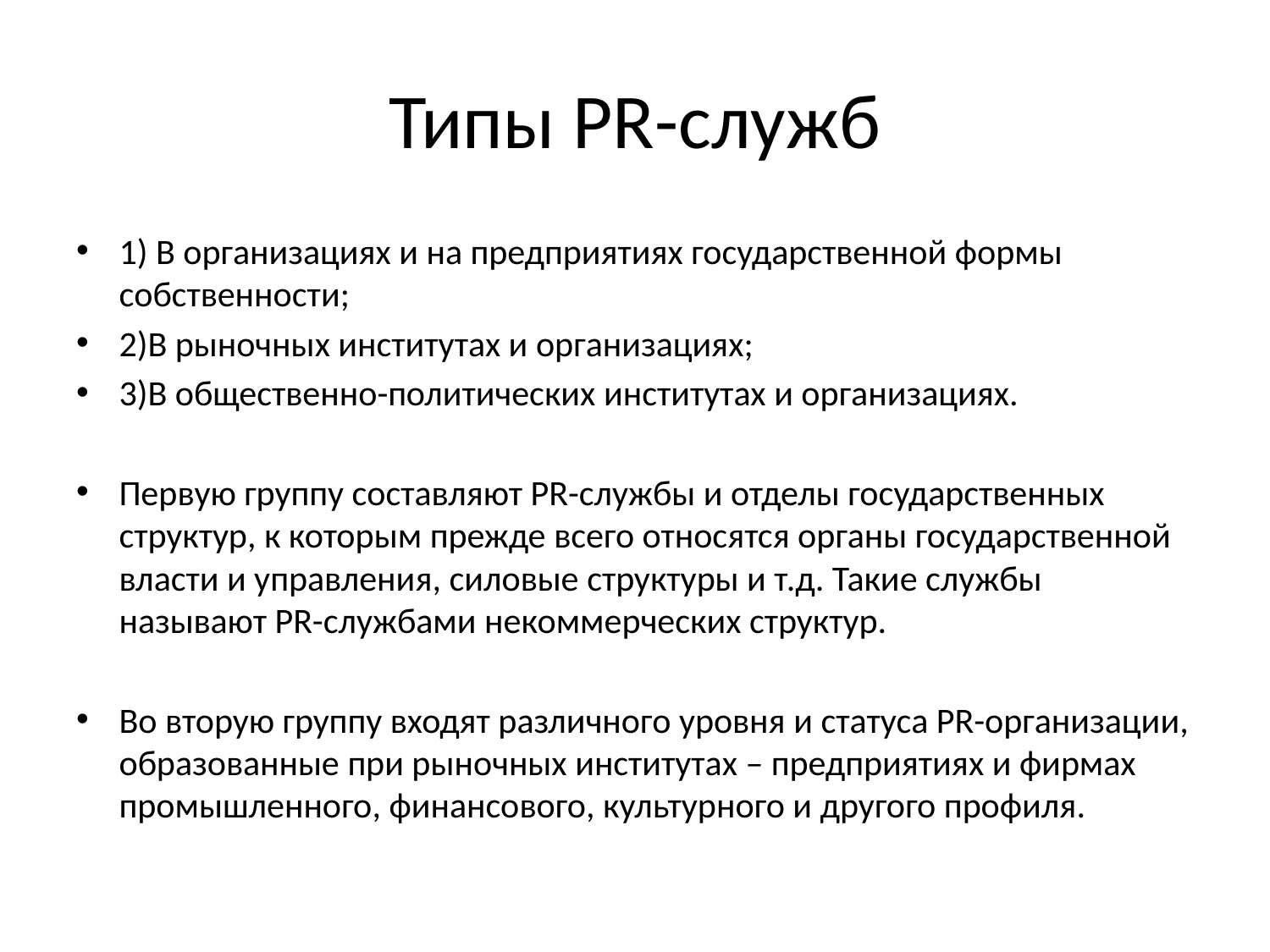

# Типы PR-служб
1) В организациях и на предприятиях государственной формы собственности;
2)В рыночных институтах и организациях;
3)В общественно-политических институтах и организациях.

Первую группу составляют PR-службы и отделы государственных структур, к которым прежде всего относятся органы государственной власти и управления, силовые структуры и т.д. Такие службы называют PR-службами некоммерческих структур.

Во вторую группу входят различного уровня и статуса PR-организации, образованные при рыночных институтах – предприятиях и фирмах промышленного, финансового, культурного и другого профиля.